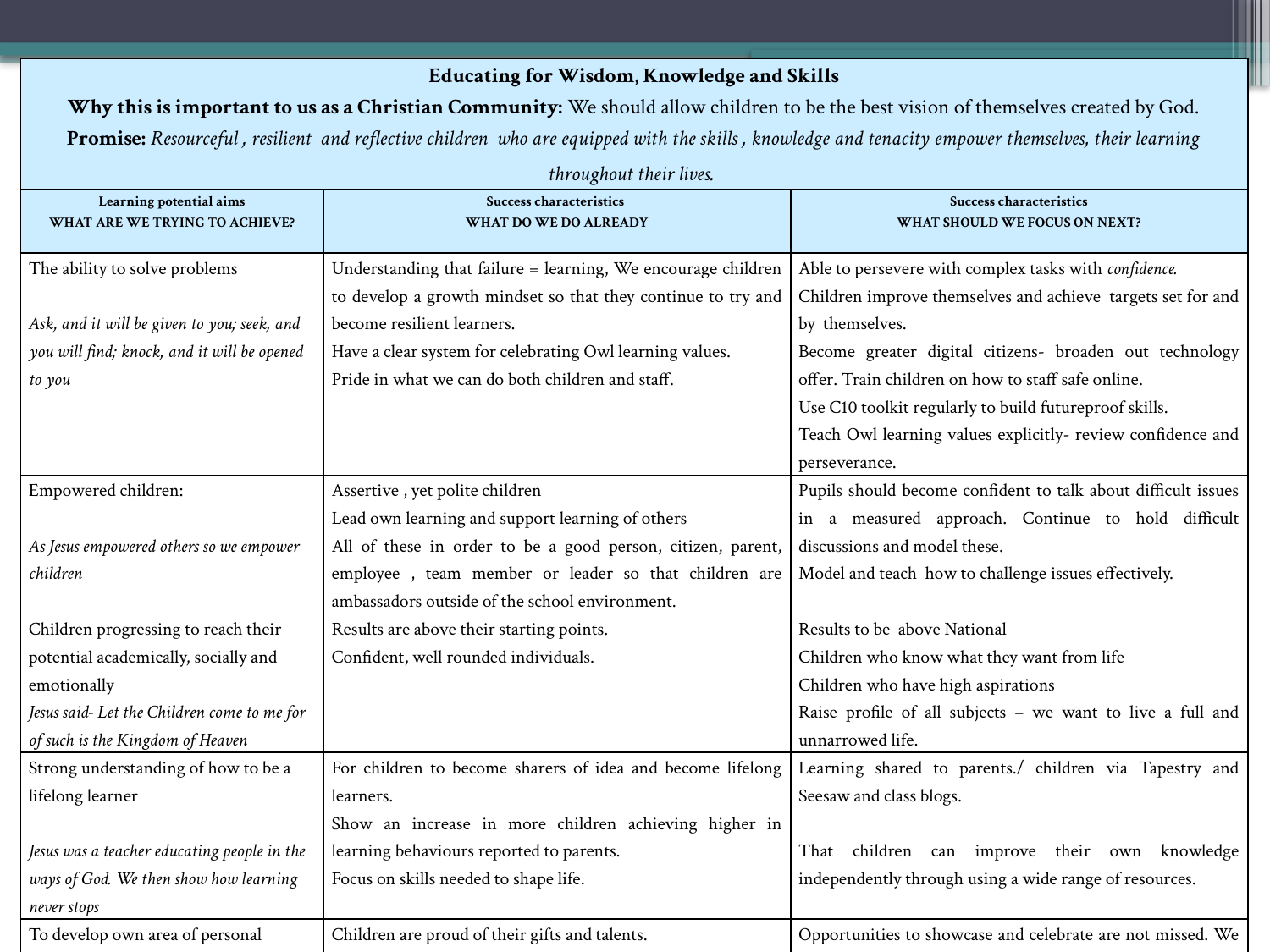

| Educating for Wisdom, Knowledge and Skills Why this is important to us as a Christian Community: We should allow children to be the best vision of themselves created by God. Promise: Resourceful , resilient  and reflective children  who are equipped with the skills , knowledge and tenacity empower themselves, their learning throughout their lives. |  |  |
| --- | --- | --- |
| Learning potential aims WHAT ARE WE TRYING TO ACHIEVE? | Success characteristics  WHAT DO WE DO ALREADY | Success characteristics WHAT SHOULD WE FOCUS ON NEXT? |
| The ability to solve problems Ask, and it will be given to you; seek, and you will find; knock, and it will be opened to you | Understanding that failure = learning, We encourage children to develop a growth mindset so that they continue to try and become resilient learners. Have a clear system for celebrating Owl learning values.  Pride in what we can do both children and staff. | Able to persevere with complex tasks with confidence. Children improve themselves and achieve  targets set for and by  themselves. Become greater digital citizens- broaden out technology offer. Train children on how to staff safe online. Use C10 toolkit regularly to build futureproof skills. Teach Owl learning values explicitly- review confidence and perseverance. |
| Empowered children:  As Jesus empowered others so we empower children | Assertive , yet polite children Lead own learning and support learning of others  All of these in order to be a good person, citizen, parent, employee , team member or leader so that children are ambassadors outside of the school environment. | Pupils should become confident to talk about difficult issues in a measured approach. Continue to hold difficult discussions and model these.  Model and teach  how to challenge issues effectively. |
| Children progressing to reach their potential academically, socially and emotionally Jesus said- Let the Children come to me for of such is the Kingdom of Heaven | Results are above their starting points.  Confident, well rounded individuals. | Results to be  above National  Children who know what they want from life Children who have high aspirations Raise profile of all subjects – we want to live a full and unnarrowed life. |
| Strong understanding of how to be a lifelong learner Jesus was a teacher educating people in the ways of God. We then show how learning never stops | For children to become sharers of idea and become lifelong learners. Show an increase in more children achieving higher in learning behaviours reported to parents. Focus on skills needed to shape life. | Learning shared to parents./ children via Tapestry and Seesaw and class blogs.  That children can improve their own knowledge independently through using a wide range of resources. |
| To develop own area of personal interest Parable of the Talents Matthew ( We can’t buy them!) | Children are proud of their gifts and talents. Opportunities to showcase these are not missed. | Opportunities to showcase and celebrate are not missed. We should build in more and continue to celebrate talents |